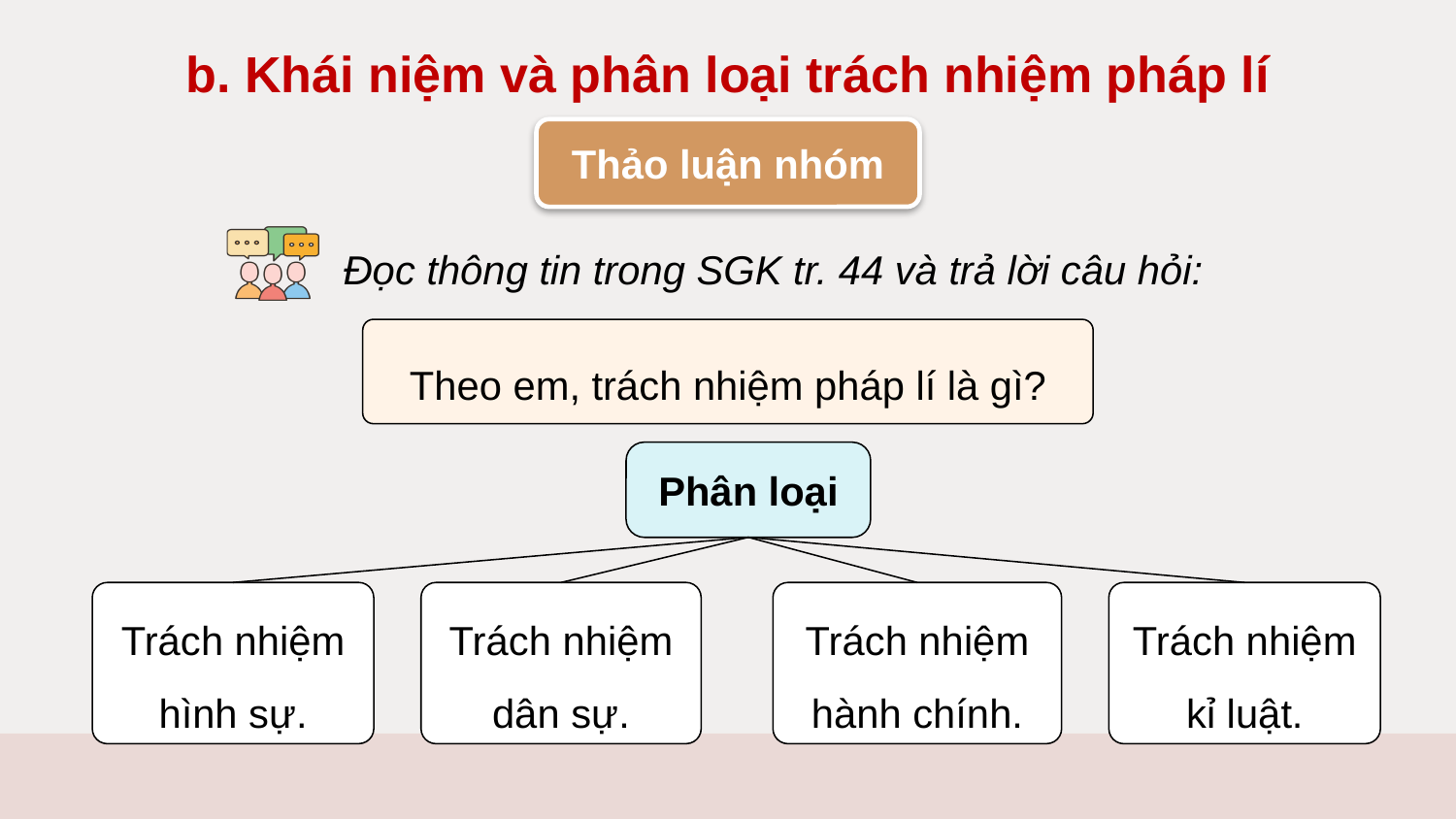

b. Khái niệm và phân loại trách nhiệm pháp lí
Thảo luận nhóm

Đọc thông tin trong SGK tr. 44 và trả lời câu hỏi:
Theo em, trách nhiệm pháp lí là gì?
Phân loại
Trách nhiệm hình sự.
Trách nhiệm dân sự.
Trách nhiệm hành chính.
Trách nhiệm kỉ luật.